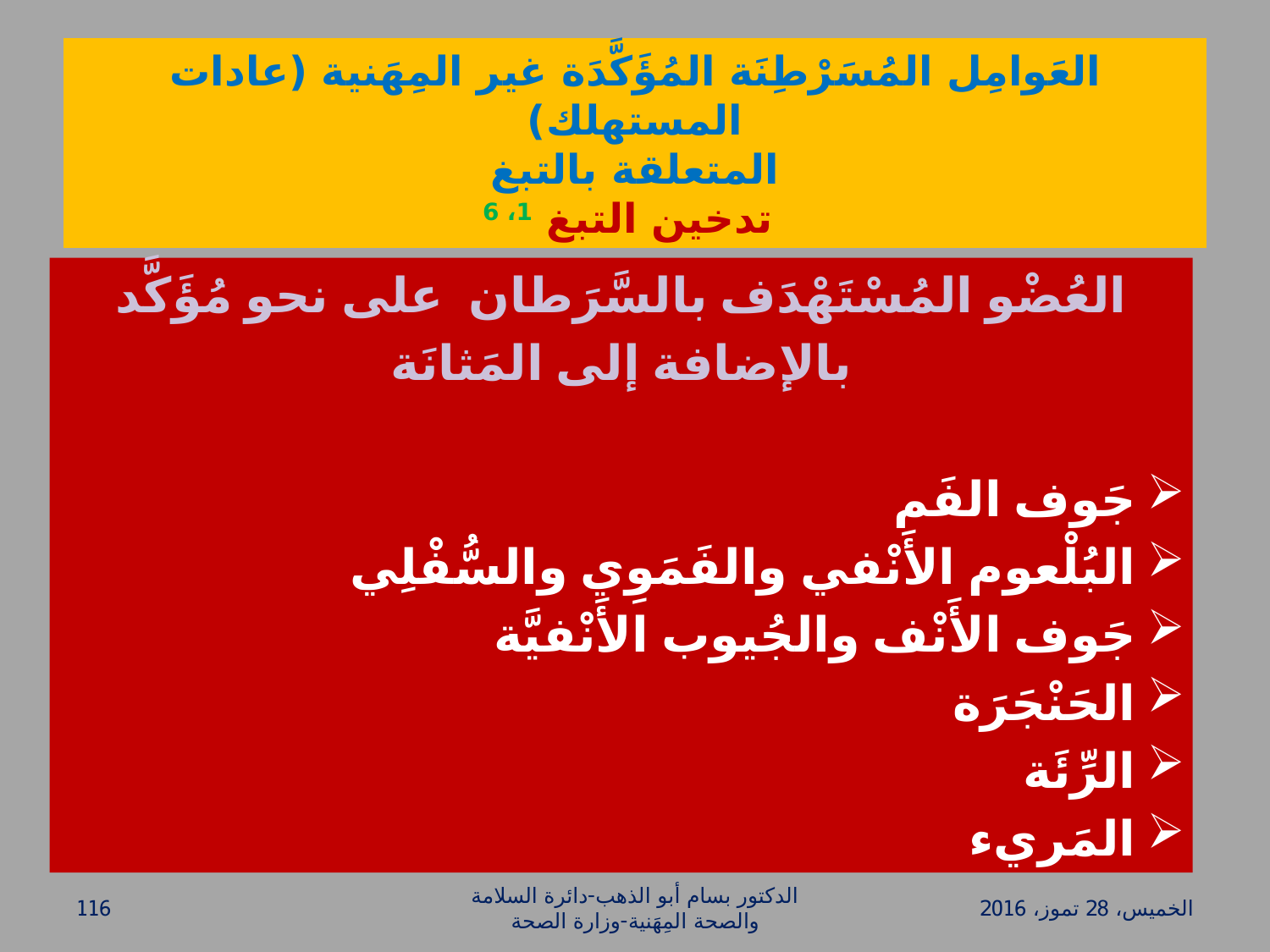

# العَوامِل المُسَرْطِنَة المُؤَكَّدَة غير المِهَنية (عادات المستهلك) المتعلقة بالتبغ تدخين التبغ 1، 6
العُضْو المُسْتَهْدَف بالسَّرَطان  على نحو مُؤَكَّد
بالإضافة إلى المَثانَة

جَوف الفَم
البُلْعوم الأَنْفي والفَمَوِي والسُّفْلِي
جَوف الأَنْف والجُيوب الأَنْفيَّة
الحَنْجَرَة
الرِّئَة
المَريء
116
الدكتور بسام أبو الذهب-دائرة السلامة والصحة المِهَنية-وزارة الصحة
الخميس، 28 تموز، 2016